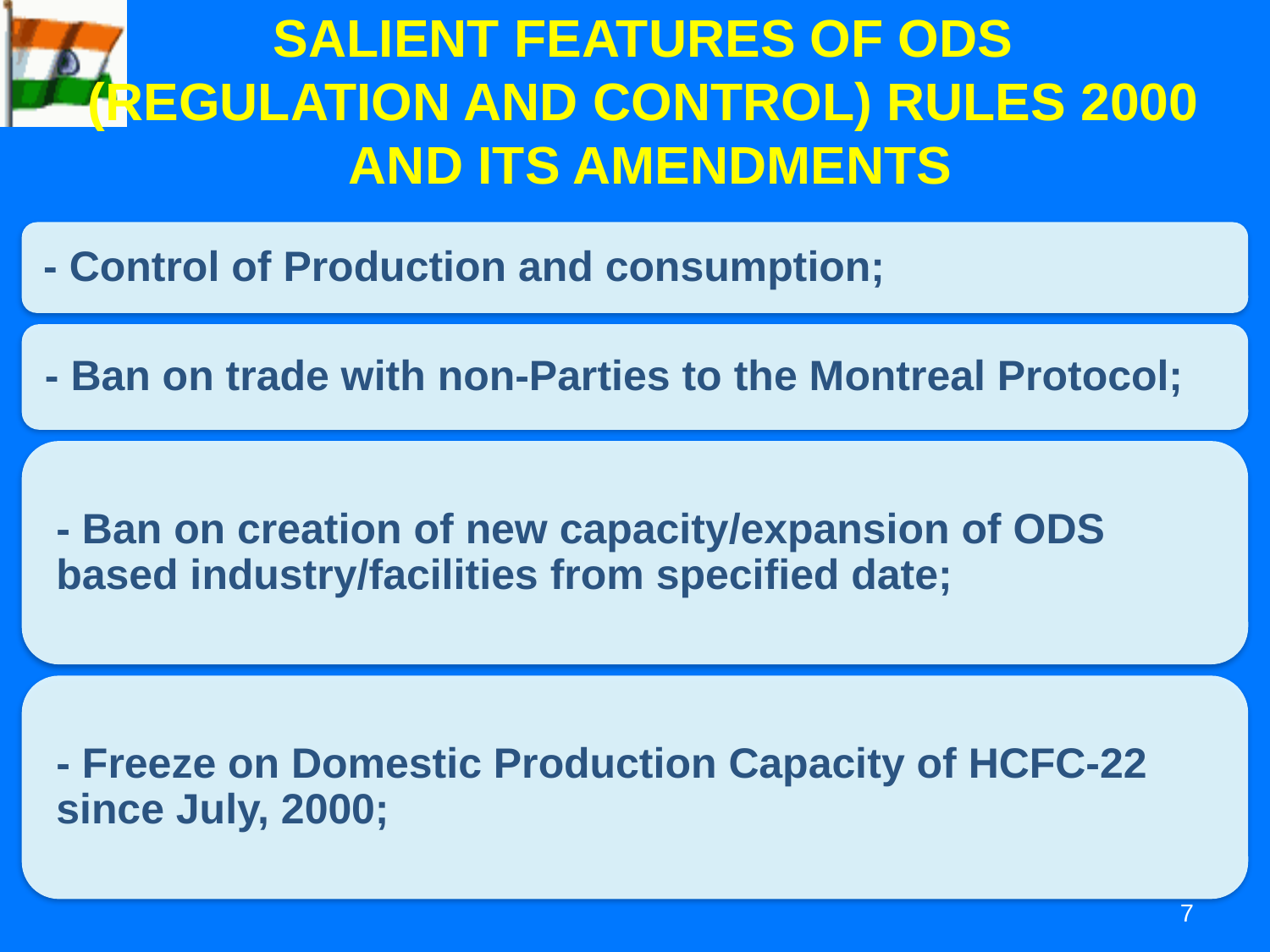

SALIENT FEATURES OF ODS
(REGULATION AND CONTROL) RULES 2000
AND ITS AMENDMENTS
- Control of Production and consumption;
- Ban on trade with non-Parties to the Montreal Protocol;
- Ban on creation of new capacity/expansion of ODS based industry/facilities from specified date;
- Freeze on Domestic Production Capacity of HCFC-22 since July, 2000;

7